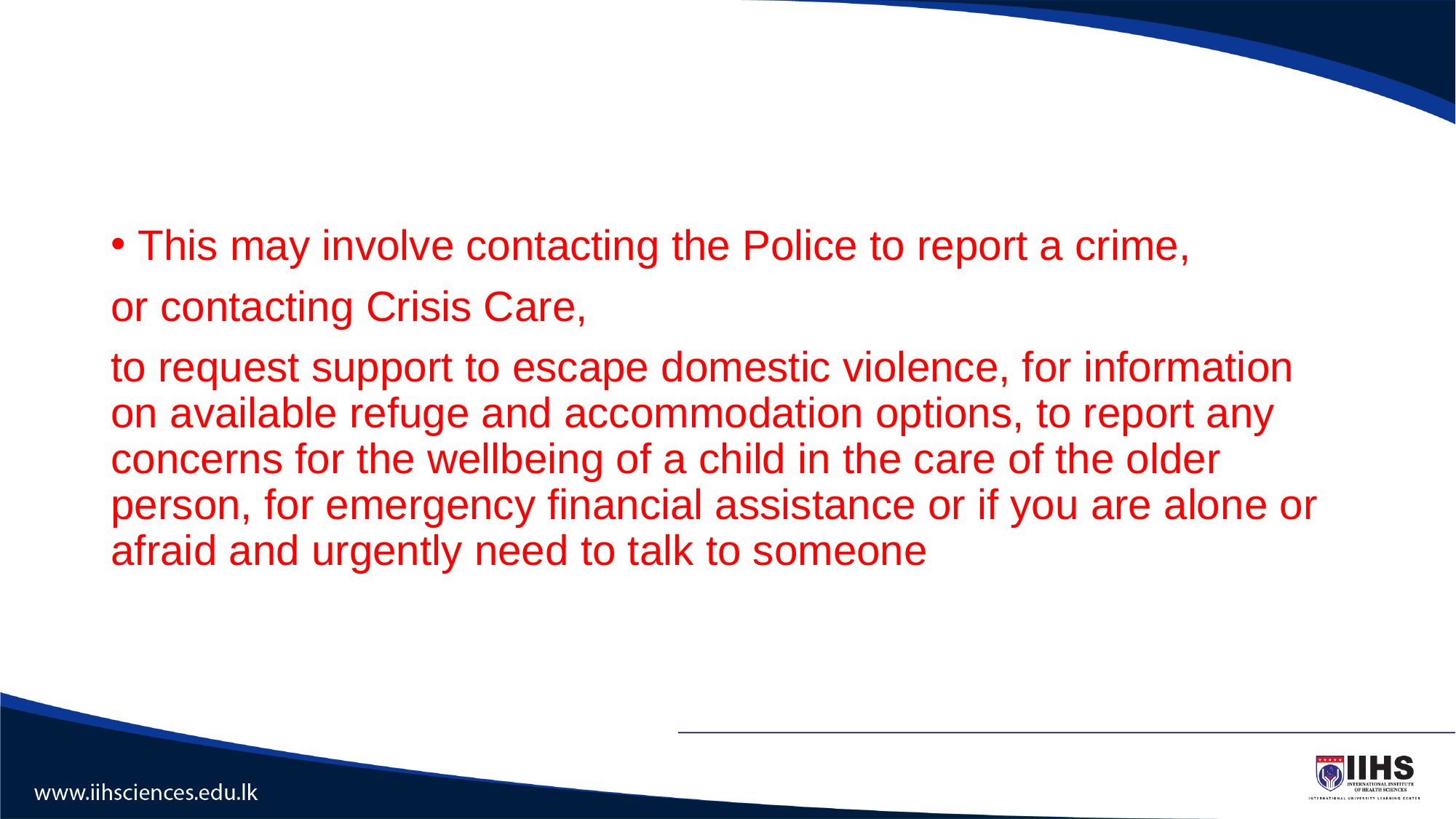

#
This may involve contacting the Police to report a crime,
or contacting Crisis Care,
to request support to escape domestic violence, for information on available refuge and accommodation options, to report any concerns for the wellbeing of a child in the care of the older person, for emergency financial assistance or if you are alone or afraid and urgently need to talk to someone